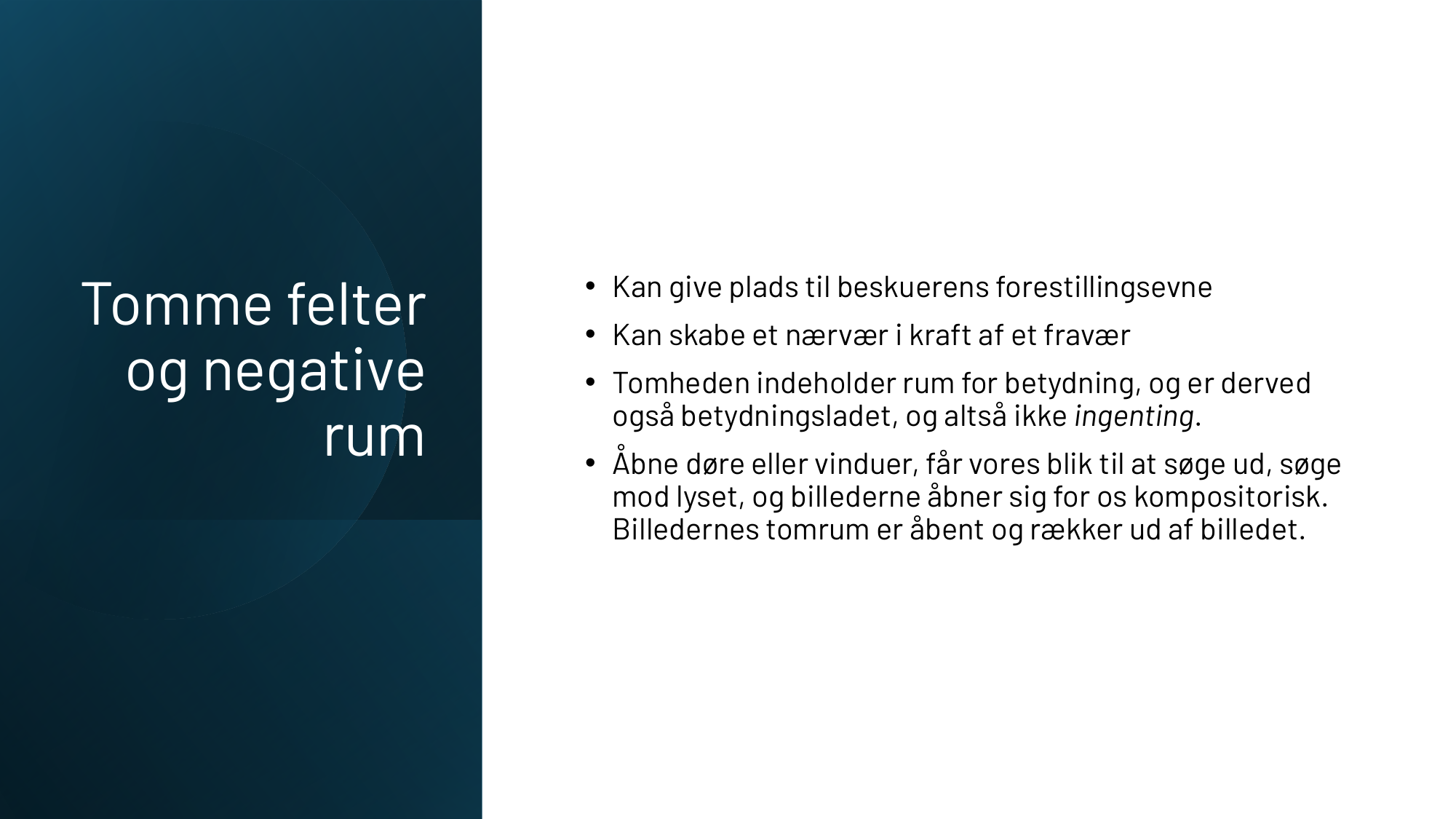

# Tomme felter og negative rum
Kan give plads til beskuerens forestillingsevne
Kan skabe et nærvær i kraft af et fravær
Tomheden indeholder rum for betydning, og er derved også betydningsladet, og altså ikke ingenting.
Åbne døre eller vinduer, får vores blik til at søge ud, søge mod lyset, og billederne åbner sig for os kompositorisk. Billedernes tomrum er åbent og rækker ud af billedet.